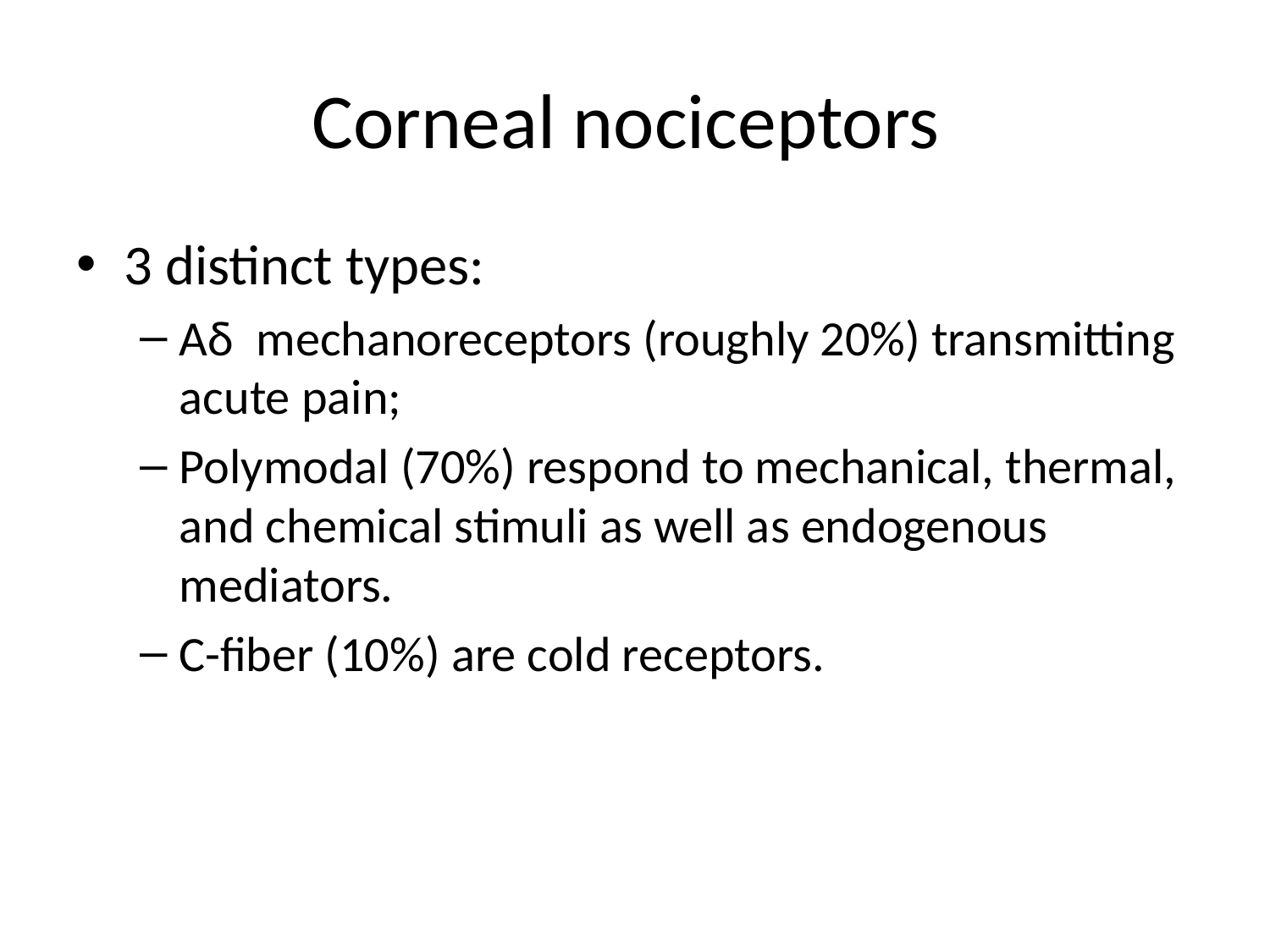

# Corneal nociceptors
3 distinct types:
Aδ  mechanoreceptors (roughly 20%) transmitting acute pain;
Polymodal (70%) respond to mechanical, thermal, and chemical stimuli as well as endogenous mediators.
C-fiber (10%) are cold receptors.